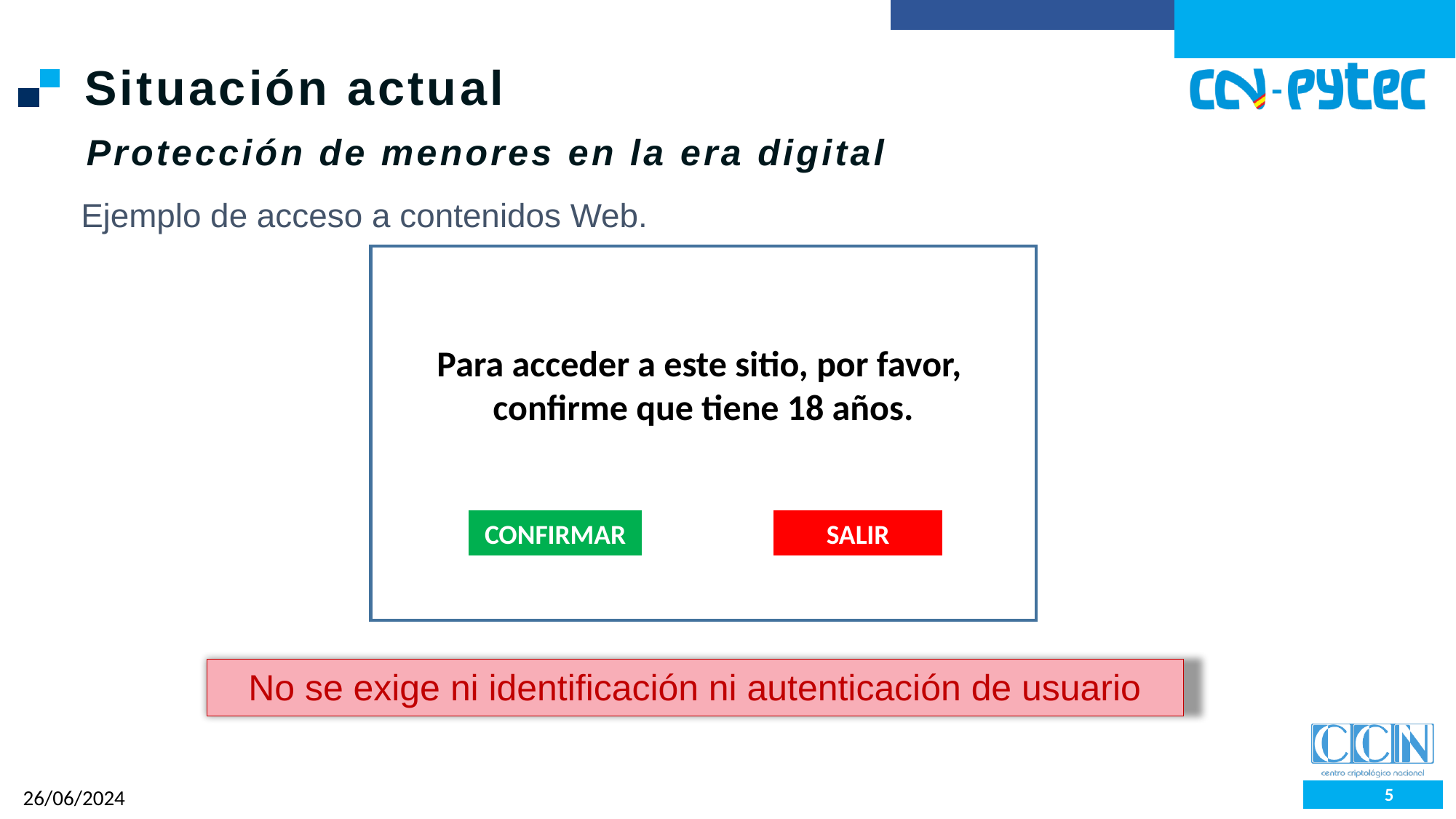

Situación actual

Protección de menores en la era digital
Ejemplo de acceso a contenidos Web.
Para acceder a este sitio, por favor,
confirme que tiene 18 años.

CONFIRMAR
SALIR
No se exige ni identificación ni autenticación de usuario